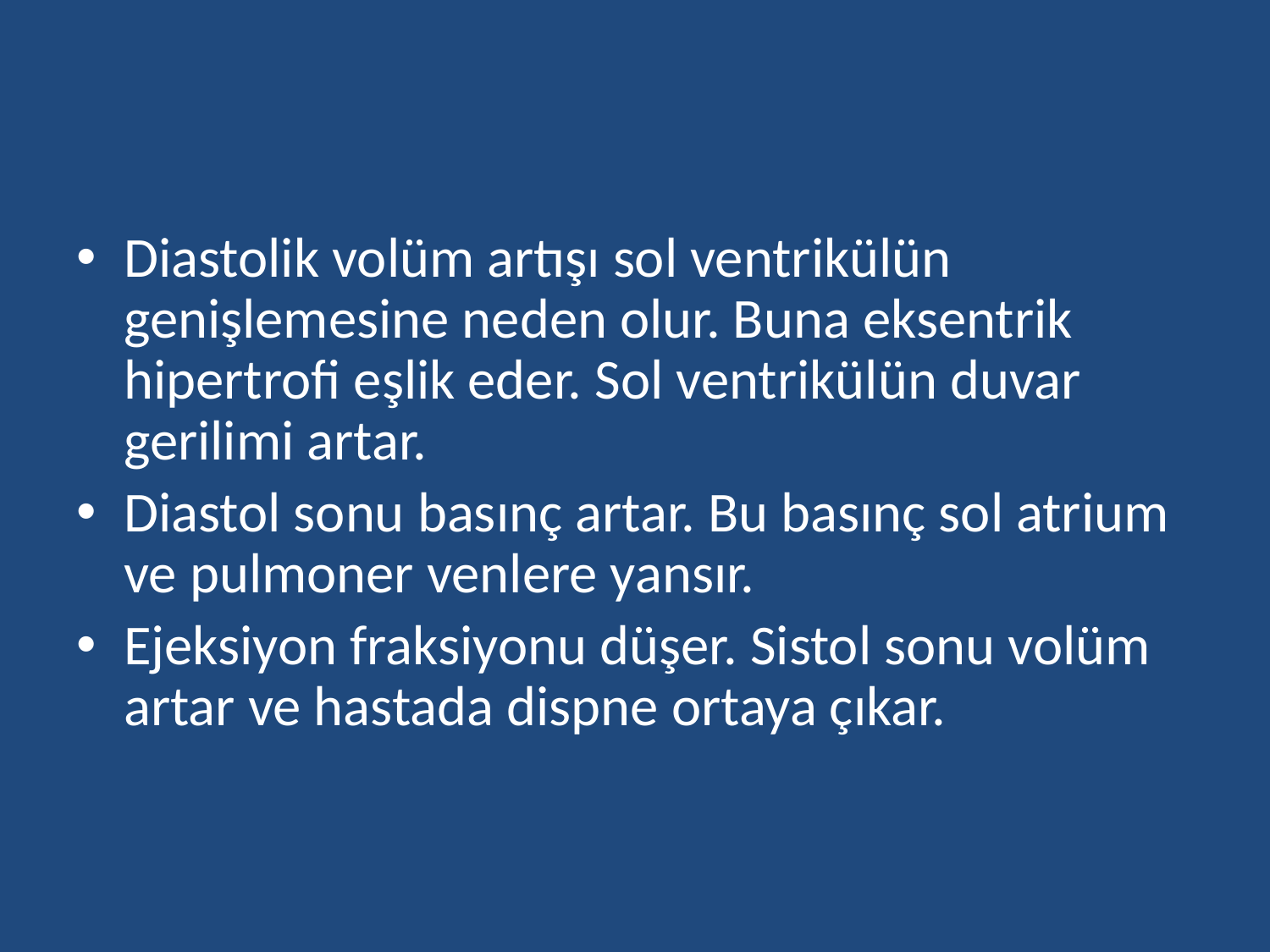

#
Diastolik volüm artışı sol ventrikülün genişlemesine neden olur. Buna eksentrik hipertrofi eşlik eder. Sol ventrikülün duvar gerilimi artar.
Diastol sonu basınç artar. Bu basınç sol atrium ve pulmoner venlere yansır.
Ejeksiyon fraksiyonu düşer. Sistol sonu volüm artar ve hastada dispne ortaya çıkar.